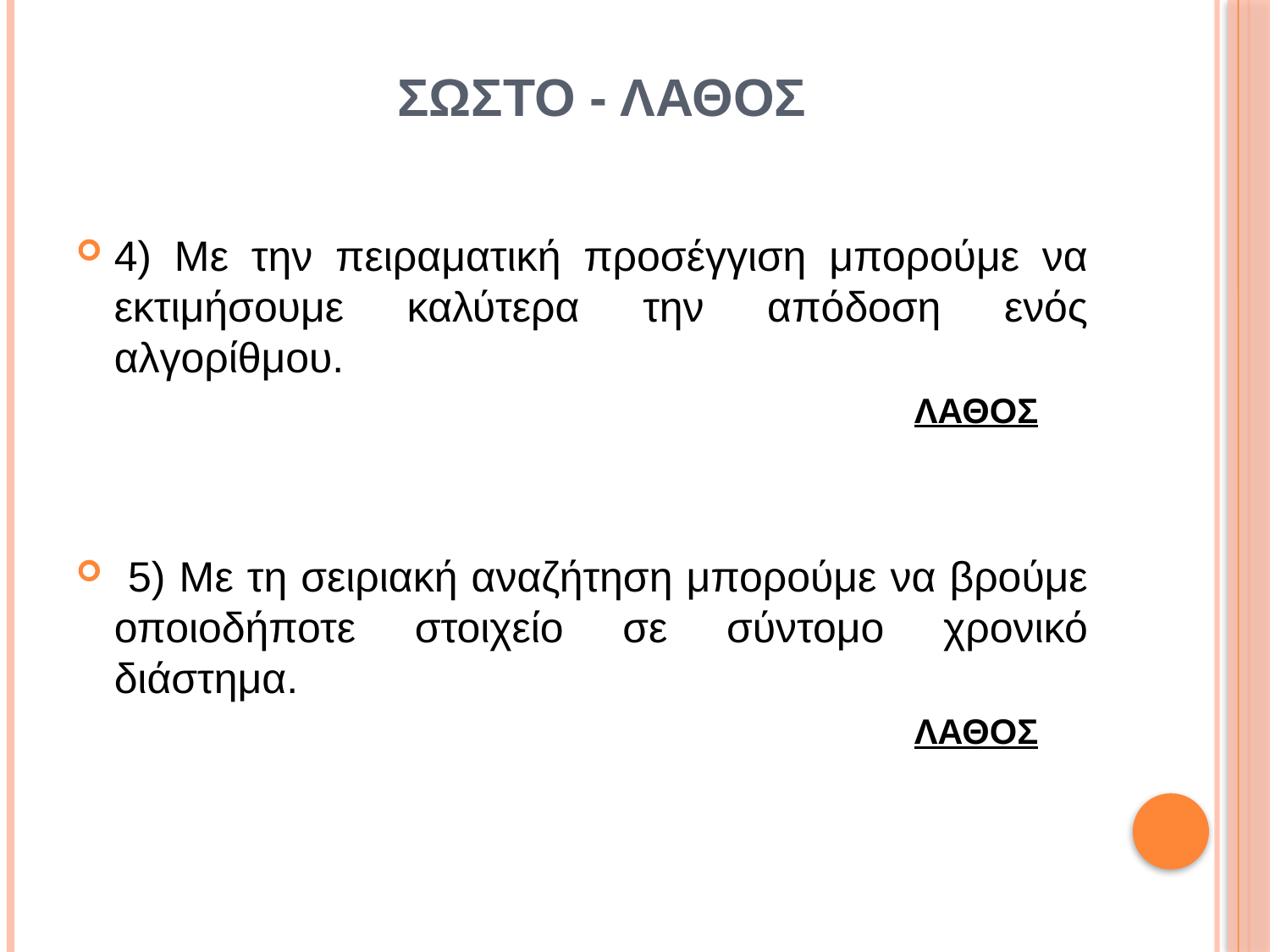

# ΣΩΣΤΟ - ΛΑΘΟΣ
4) Με την πειραματική προσέγγιση μπορούμε να εκτιμήσουμε καλύτερα την απόδοση ενός αλγορίθμου.
				ΛΑΘΟΣ

 5) Με τη σειριακή αναζήτηση μπορούμε να βρούμε οποιοδήποτε στοιχείο σε σύντομο χρονικό διάστημα.
				ΛΑΘΟΣ